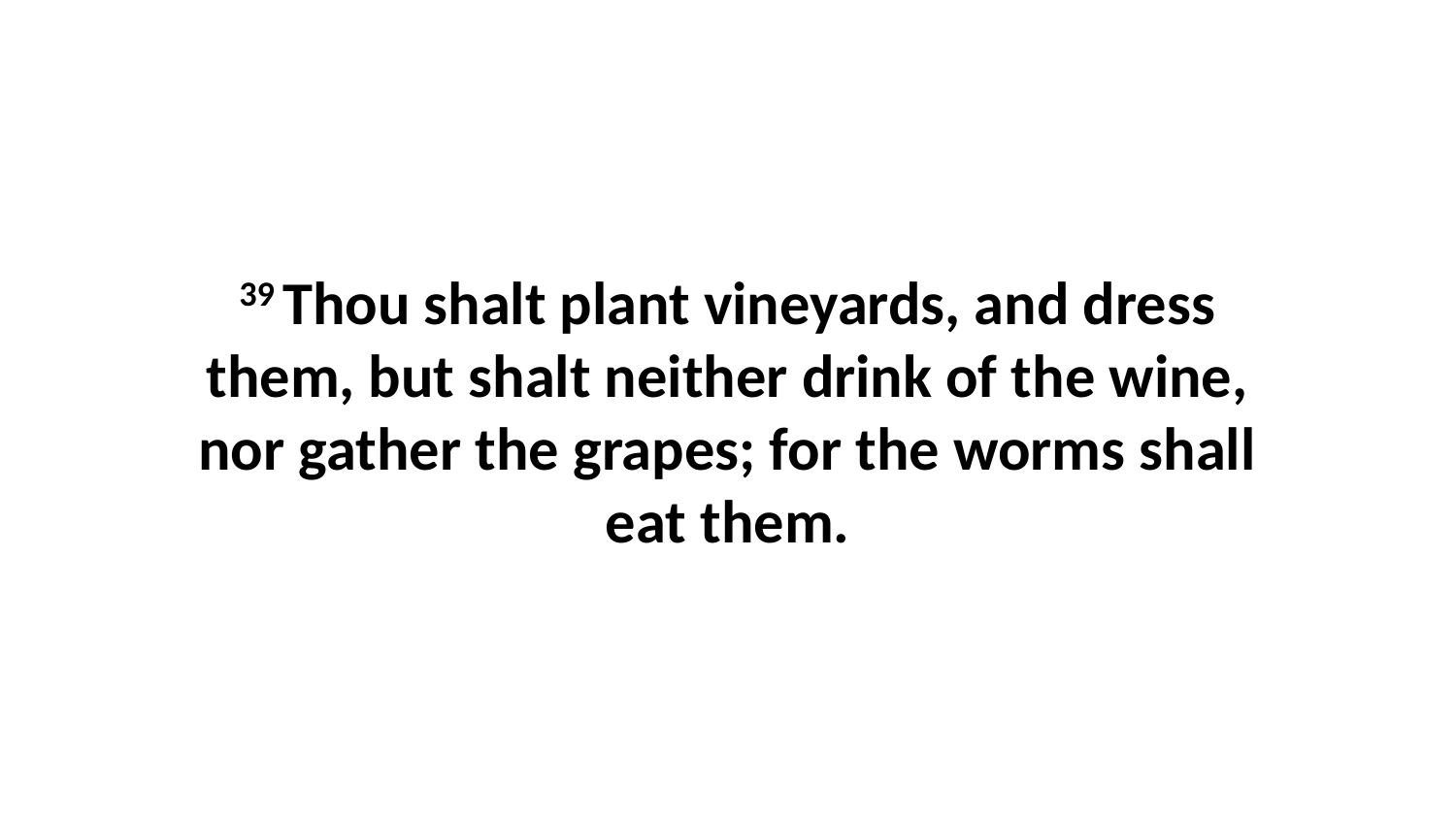

39 Thou shalt plant vineyards, and dress them, but shalt neither drink of the wine, nor gather the grapes; for the worms shall eat them.